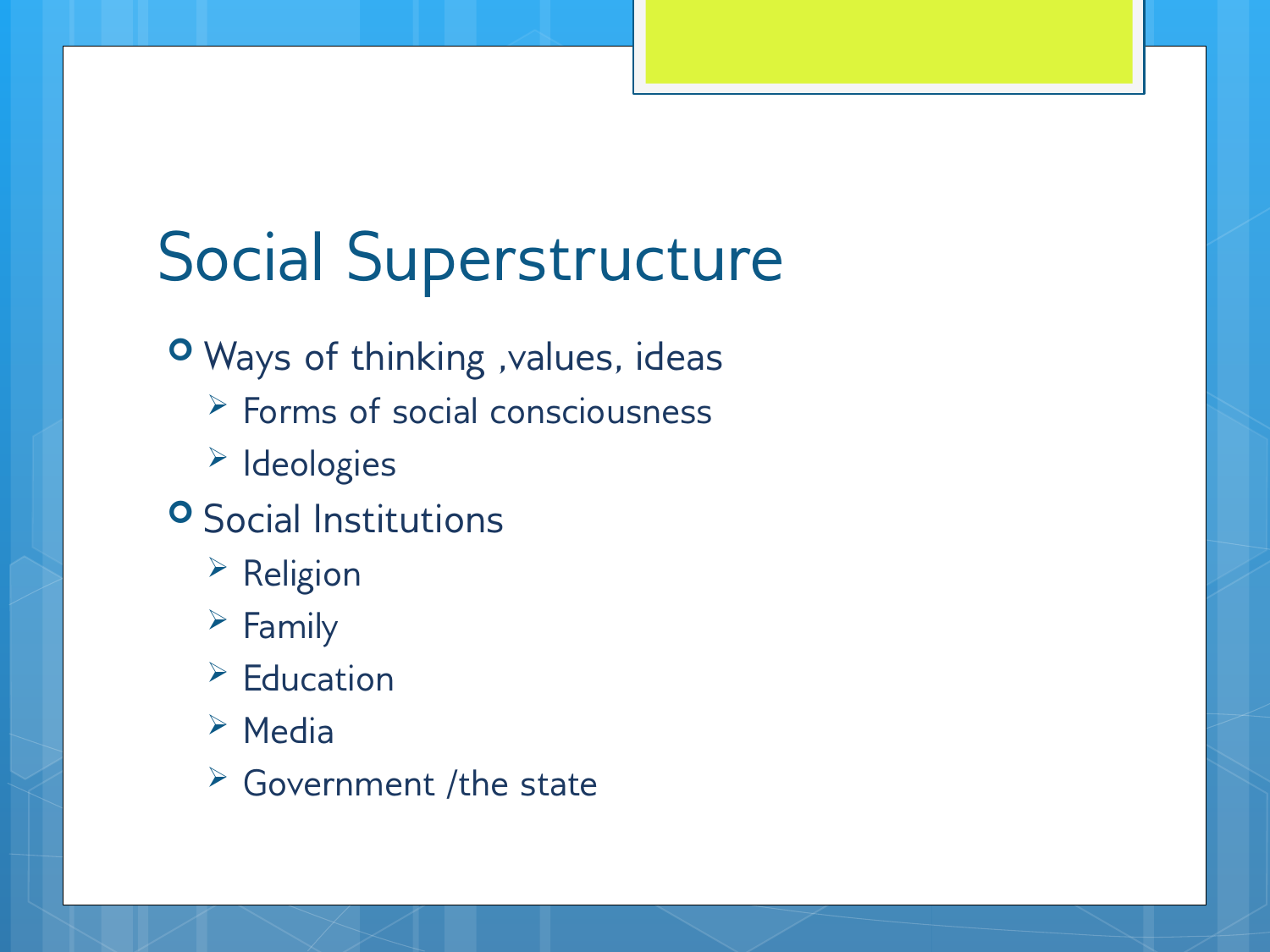

# Social Superstructure
Ways of thinking ,values, ideas
Forms of social consciousness
Ideologies
Social Institutions
Religion
Family
Education
Media
Government /the state